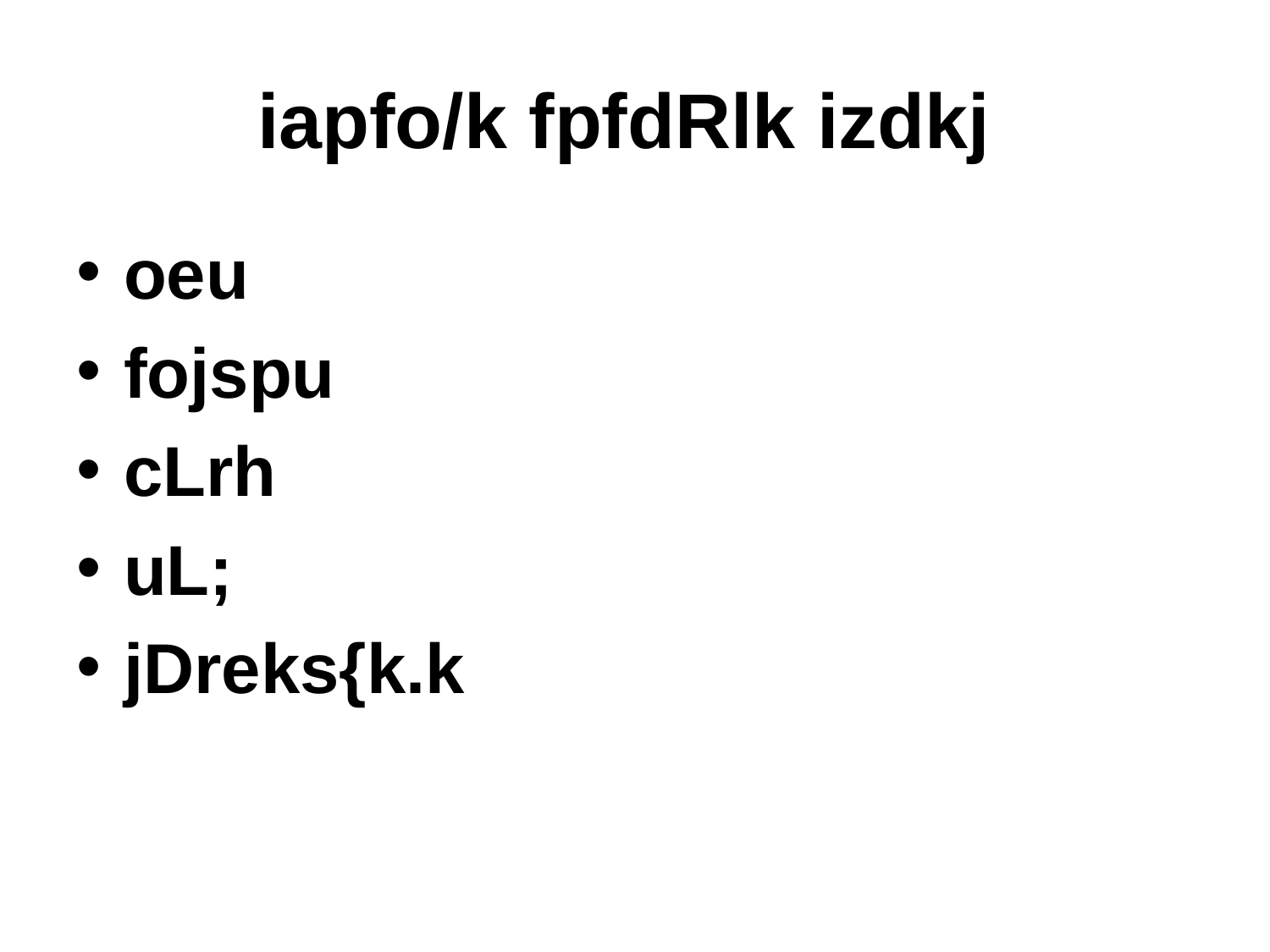

# iapfo/k fpfdRlk izdkj
oeu
fojspu
cLrh
uL;
jDreks{k.k